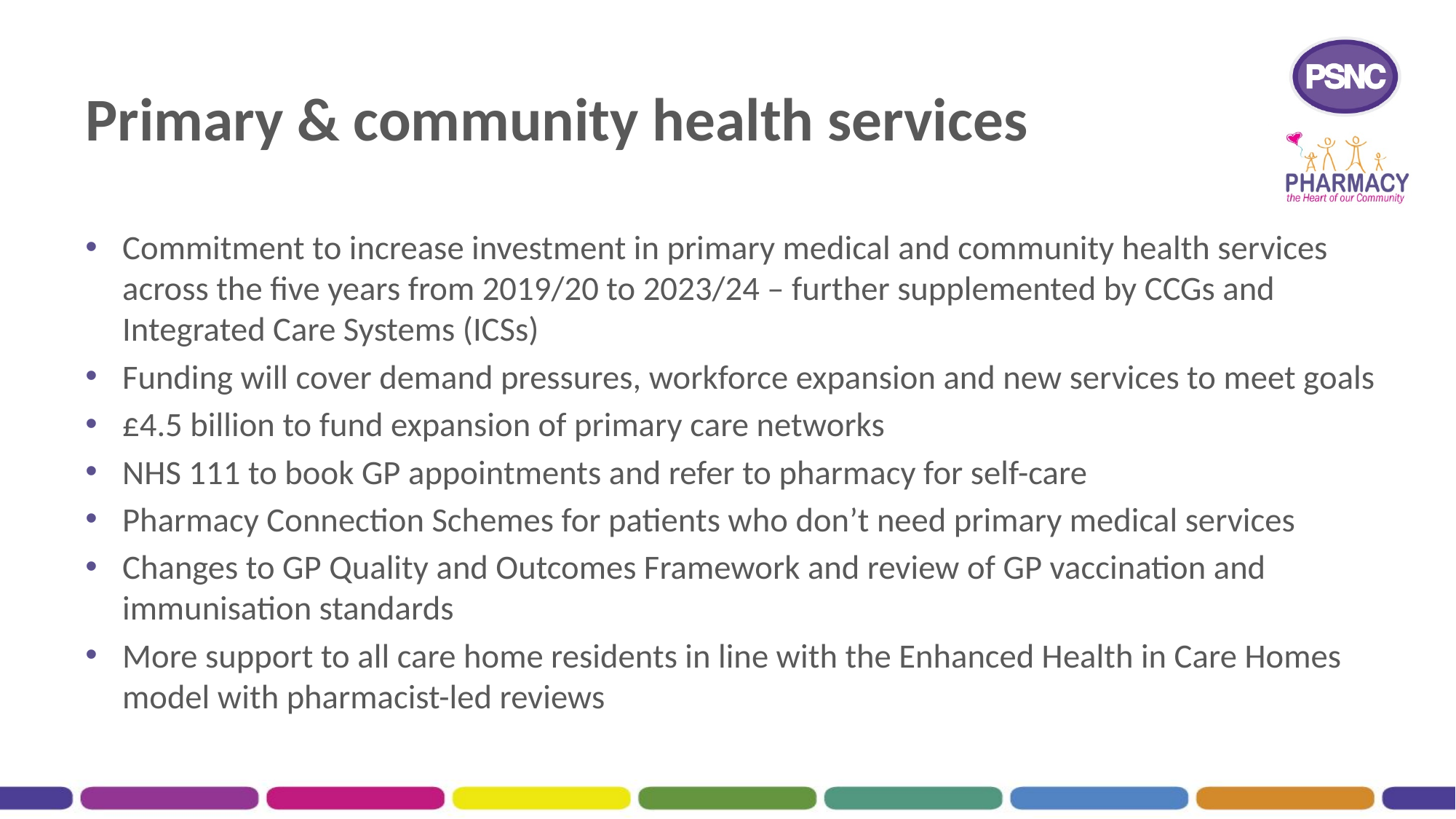

# Primary & community health services
Commitment to increase investment in primary medical and community health services across the five years from 2019/20 to 2023/24 – further supplemented by CCGs and Integrated Care Systems (ICSs)
Funding will cover demand pressures, workforce expansion and new services to meet goals
£4.5 billion to fund expansion of primary care networks
NHS 111 to book GP appointments and refer to pharmacy for self-care
Pharmacy Connection Schemes for patients who don’t need primary medical services
Changes to GP Quality and Outcomes Framework and review of GP vaccination and immunisation standards
More support to all care home residents in line with the Enhanced Health in Care Homes model with pharmacist-led reviews